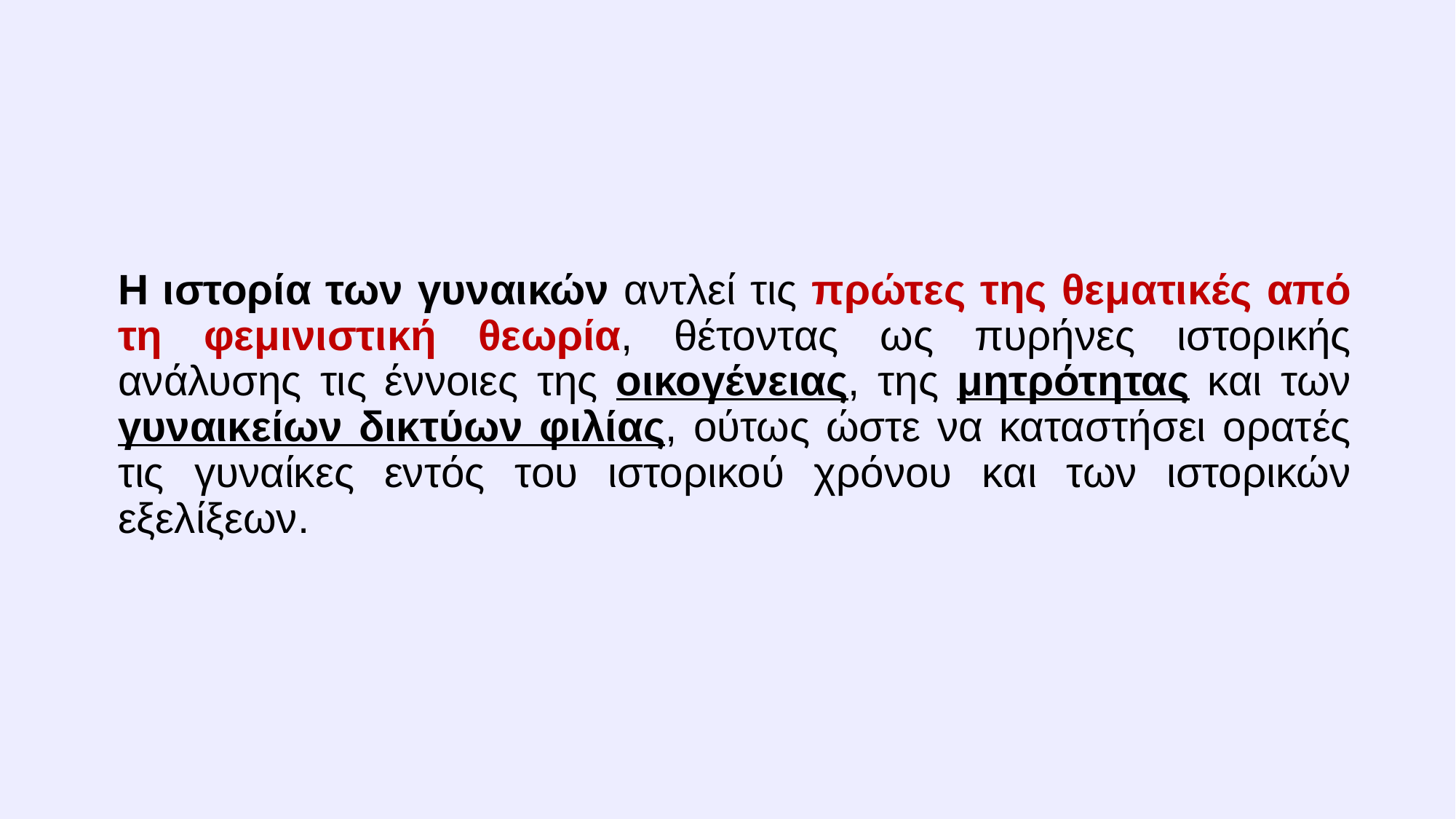

H ιστορία των γυναικών αντλεί τις πρώτες της θεματικές από τη φεμινιστική θεωρία, θέτοντας ως πυρήνες ιστορικής ανάλυσης τις έννοιες της οικογένειας, της μητρότητας και των γυναικείων δικτύων φιλίας, ούτως ώστε να καταστήσει ορατές τις γυναίκες εντός του ιστορικού χρόνου και των ιστορικών εξελίξεων.